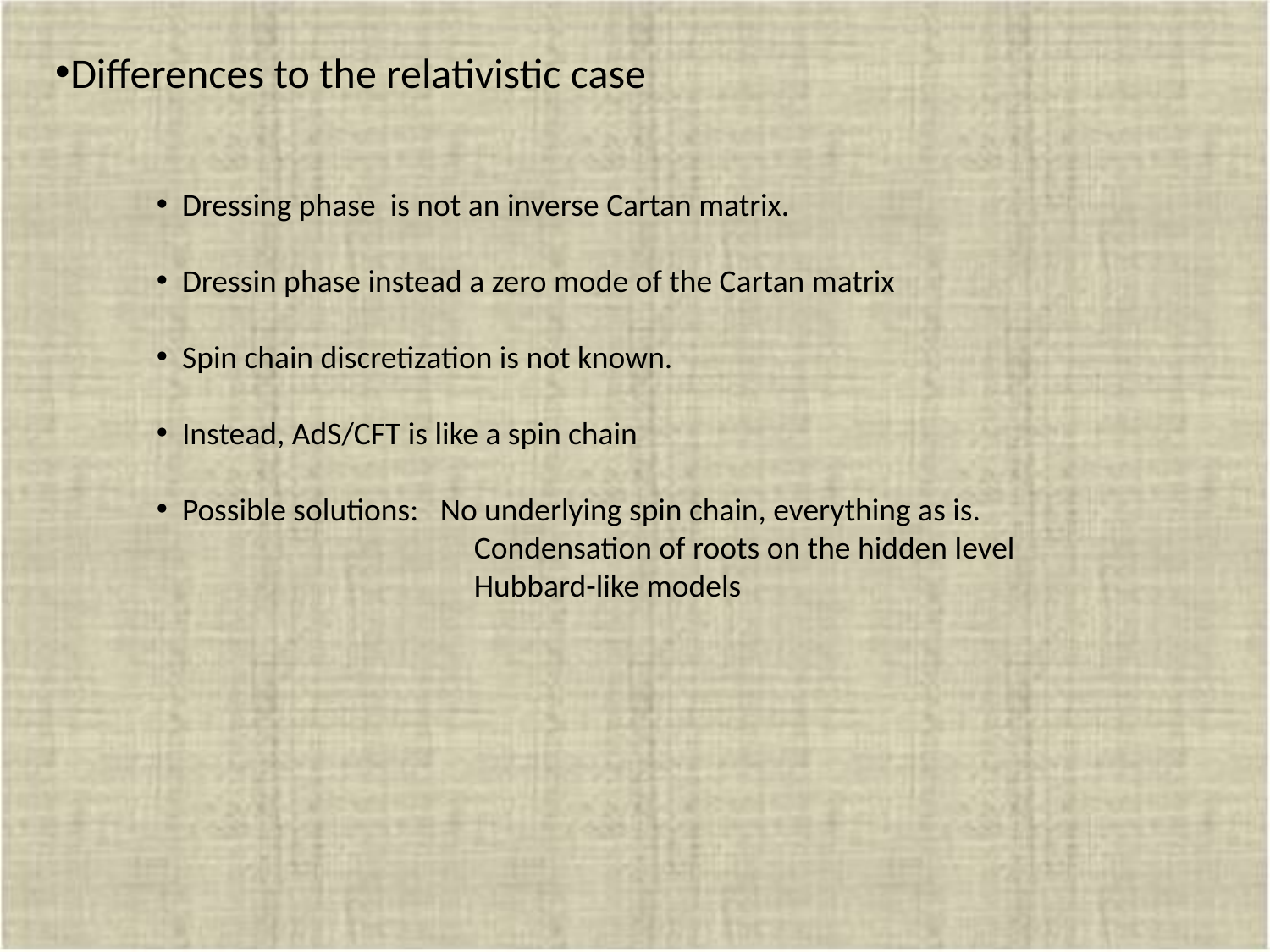

Differences to the relativistic case
  Dressing phase  is not an inverse Cartan matrix.

  Dressin phase instead a zero mode of the Cartan matrix

  Spin chain discretization is not known.

  Instead, AdS/CFT is like a spin chain

  Possible solutions:   No underlying spin chain, everything as is.
Condensation of roots on the hidden level
Hubbard-like models